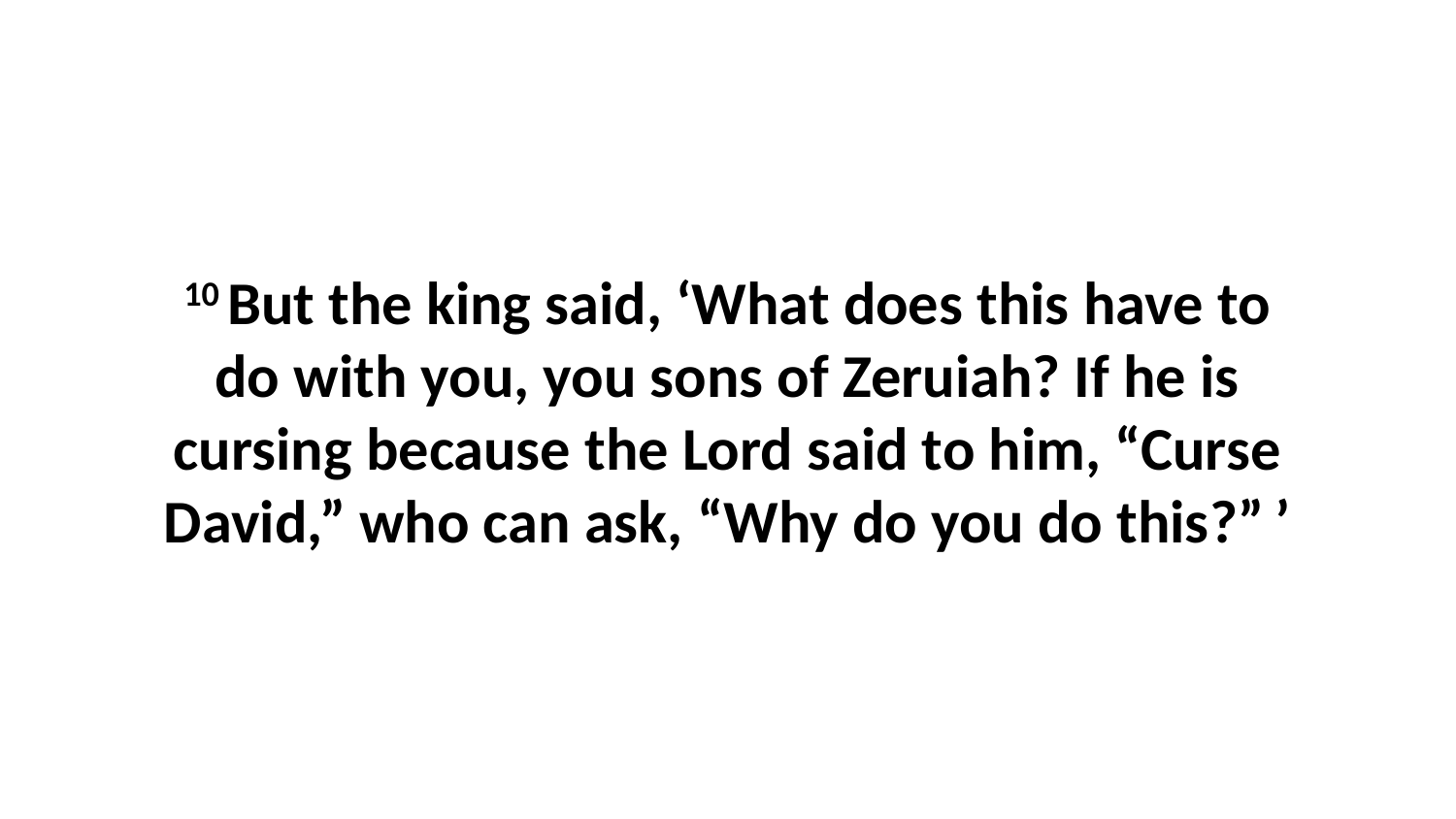

10 But the king said, ‘What does this have to do with you, you sons of Zeruiah? If he is cursing because the Lord said to him, “Curse David,” who can ask, “Why do you do this?” ’